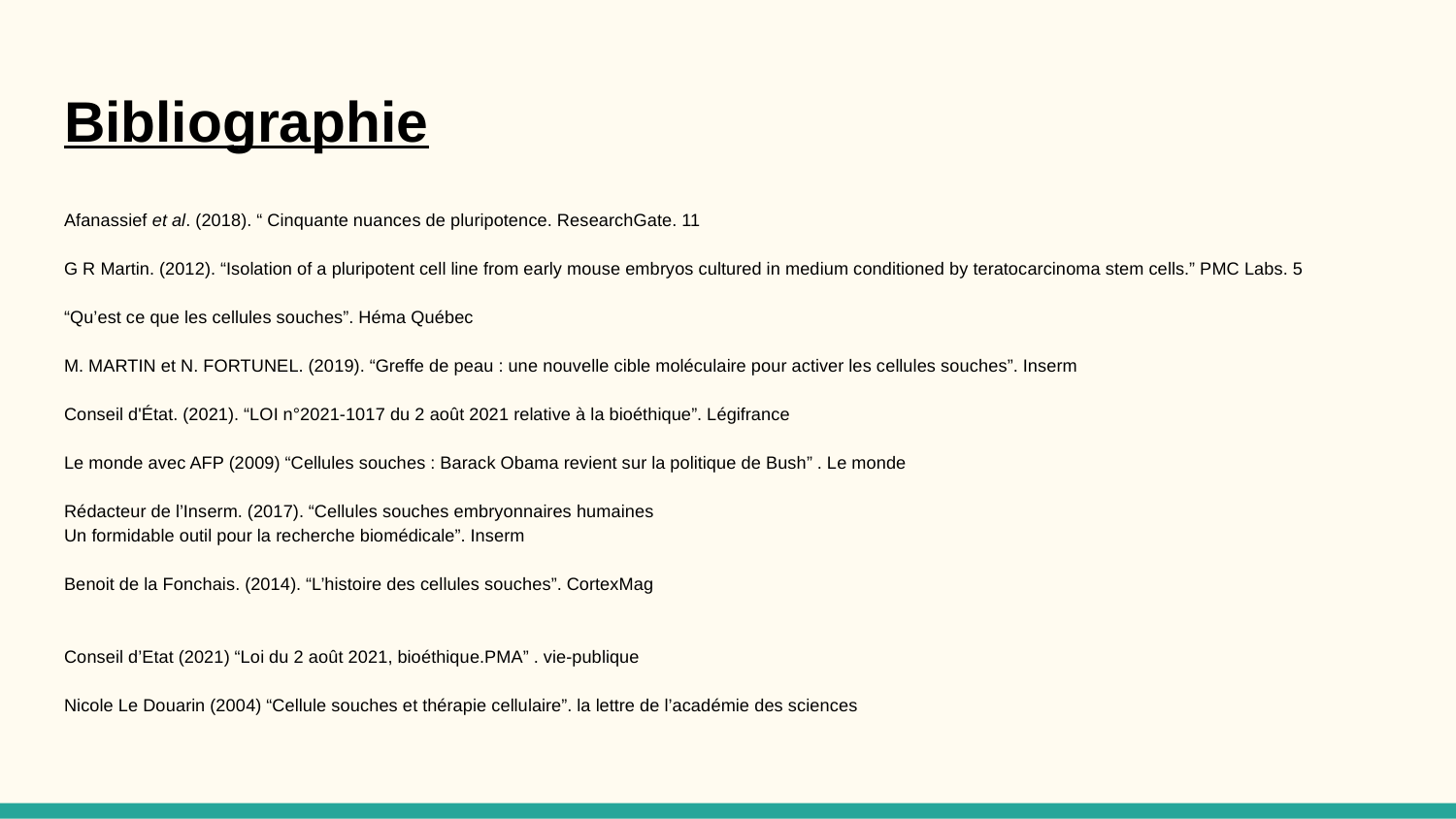

# Bibliographie
Afanassief et al. (2018). “ Cinquante nuances de pluripotence. ResearchGate. 11

G R Martin. (2012). “Isolation of a pluripotent cell line from early mouse embryos cultured in medium conditioned by teratocarcinoma stem cells.” PMC Labs. 5

“Qu’est ce que les cellules souches”. Héma Québec

M. MARTIN et N. FORTUNEL. (2019). “Greffe de peau : une nouvelle cible moléculaire pour activer les cellules souches”. Inserm

Conseil d'État. (2021). “LOI n°2021-1017 du 2 août 2021 relative à la bioéthique”. Légifrance

Le monde avec AFP (2009) “Cellules souches : Barack Obama revient sur la politique de Bush” . Le monde

Rédacteur de l’Inserm. (2017). “Cellules souches embryonnaires humaines
Un formidable outil pour la recherche biomédicale”. Inserm

Benoit de la Fonchais. (2014). “L’histoire des cellules souches”. CortexMag

Conseil d’Etat (2021) “Loi du 2 août 2021, bioéthique.PMA” . vie-publique

Nicole Le Douarin (2004) “Cellule souches et thérapie cellulaire”. la lettre de l’académie des sciences